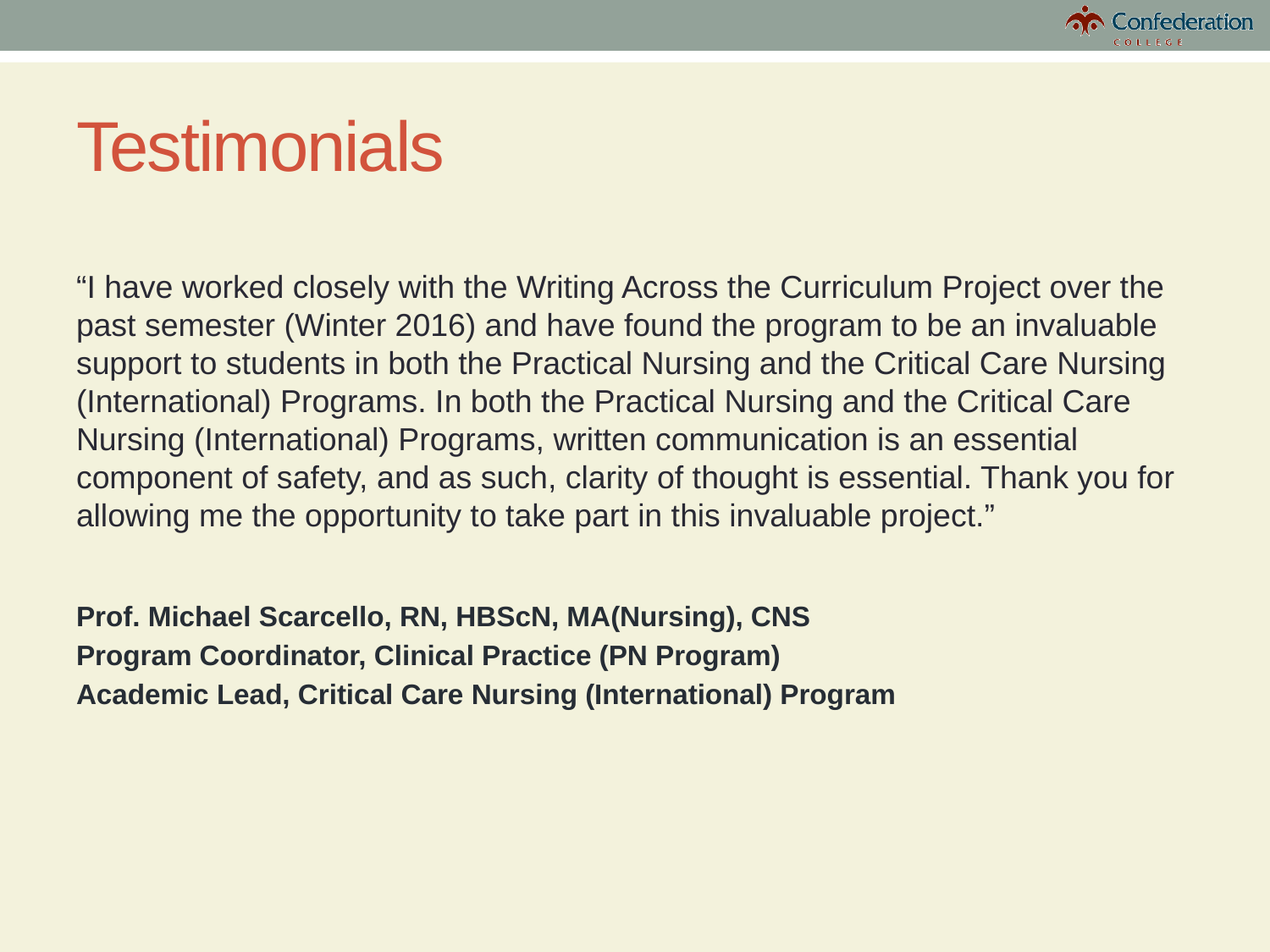

# Testimonials
“I have worked closely with the Writing Across the Curriculum Project over the past semester (Winter 2016) and have found the program to be an invaluable support to students in both the Practical Nursing and the Critical Care Nursing (International) Programs. In both the Practical Nursing and the Critical Care Nursing (International) Programs, written communication is an essential component of safety, and as such, clarity of thought is essential. Thank you for allowing me the opportunity to take part in this invaluable project.”

Prof. Michael Scarcello, RN, HBScN, MA(Nursing), CNS
Program Coordinator, Clinical Practice (PN Program)
Academic Lead, Critical Care Nursing (International) Program